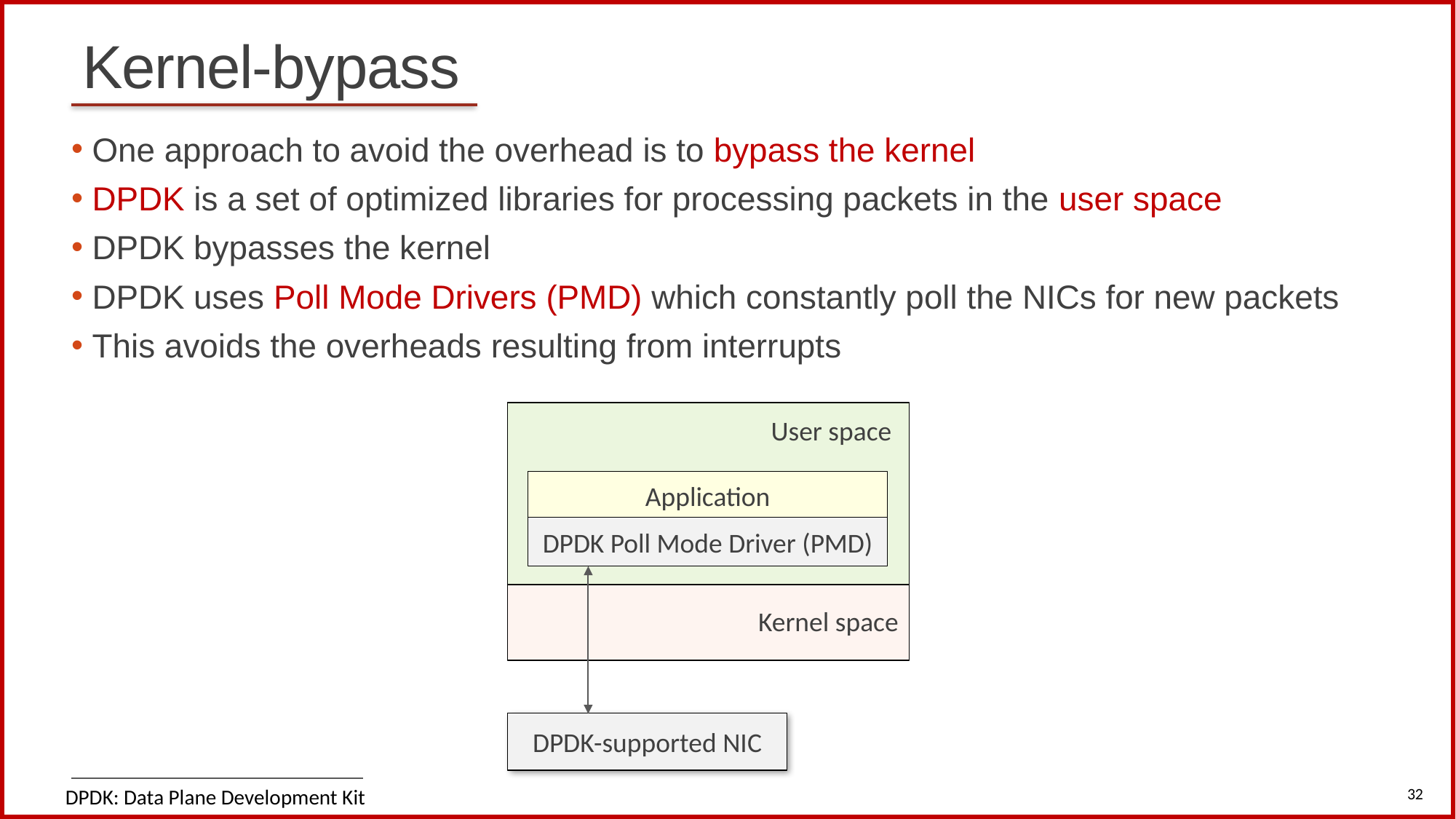

# Kernel-bypass
One approach to avoid the overhead is to bypass the kernel
DPDK is a set of optimized libraries for processing packets in the user space
DPDK bypasses the kernel
DPDK uses Poll Mode Drivers (PMD) which constantly poll the NICs for new packets
This avoids the overheads resulting from interrupts

User space
Application
DPDK Poll Mode Driver (PMD)
Kernel space
DPDK-supported NIC
32
DPDK: Data Plane Development Kit